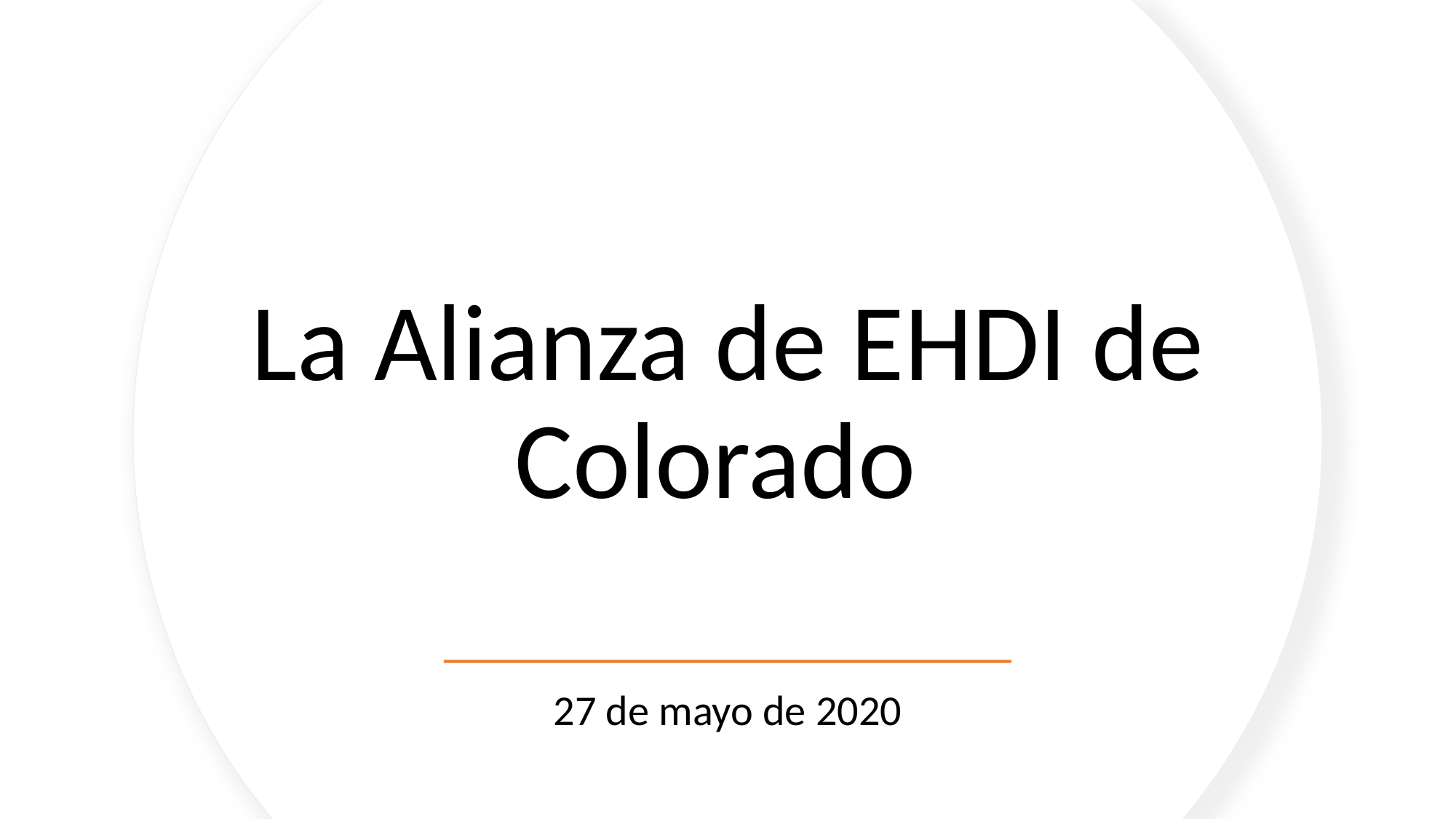

# La Alianza de EHDI de Colorado

27 de mayo de 2020